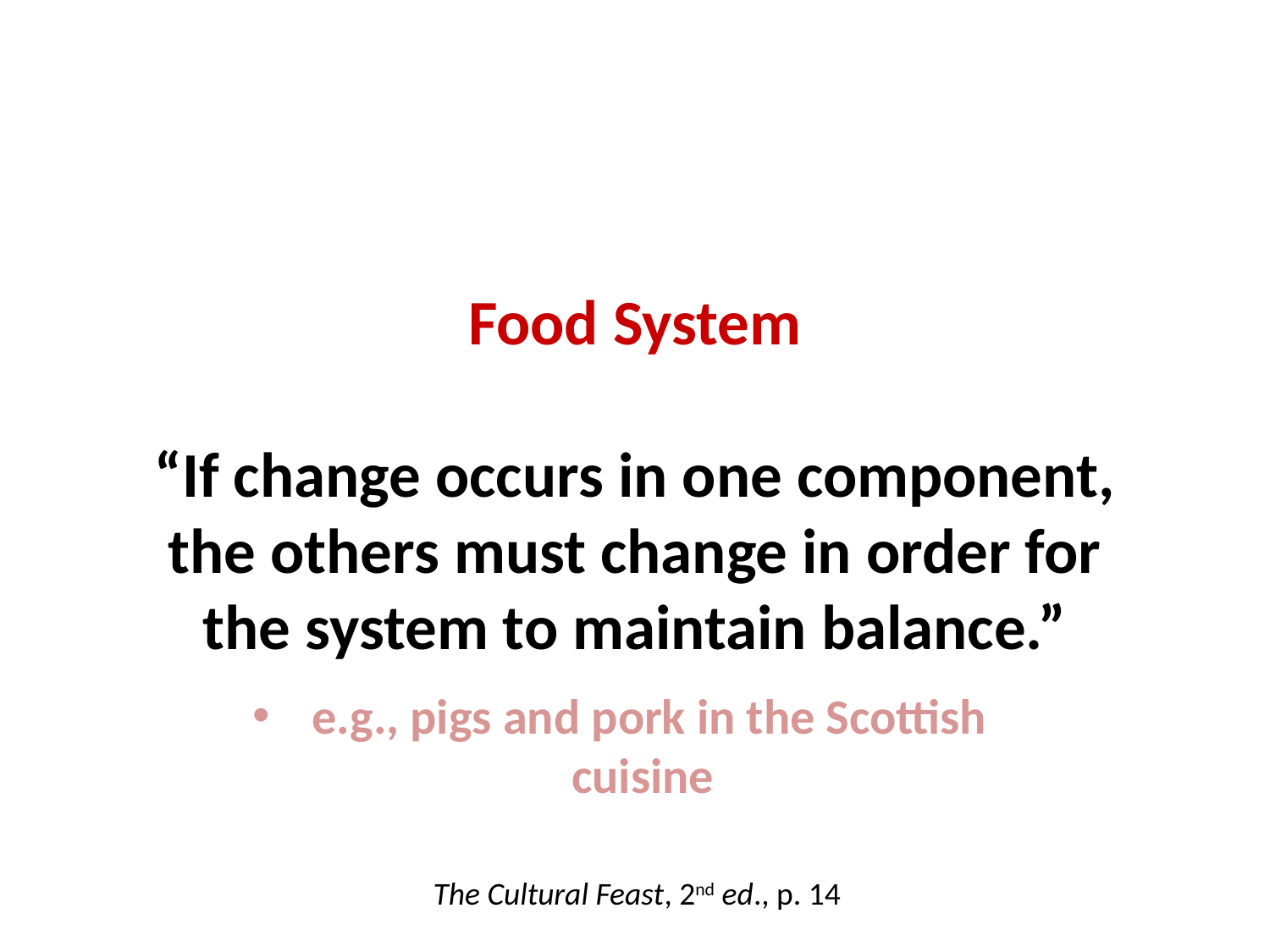

Food System

“If change occurs in one component, the others must change in order for the system to maintain balance.”

 e.g., pigs and pork in the Scottish
cuisine
The Cultural Feast, 2nd ed., p. 14